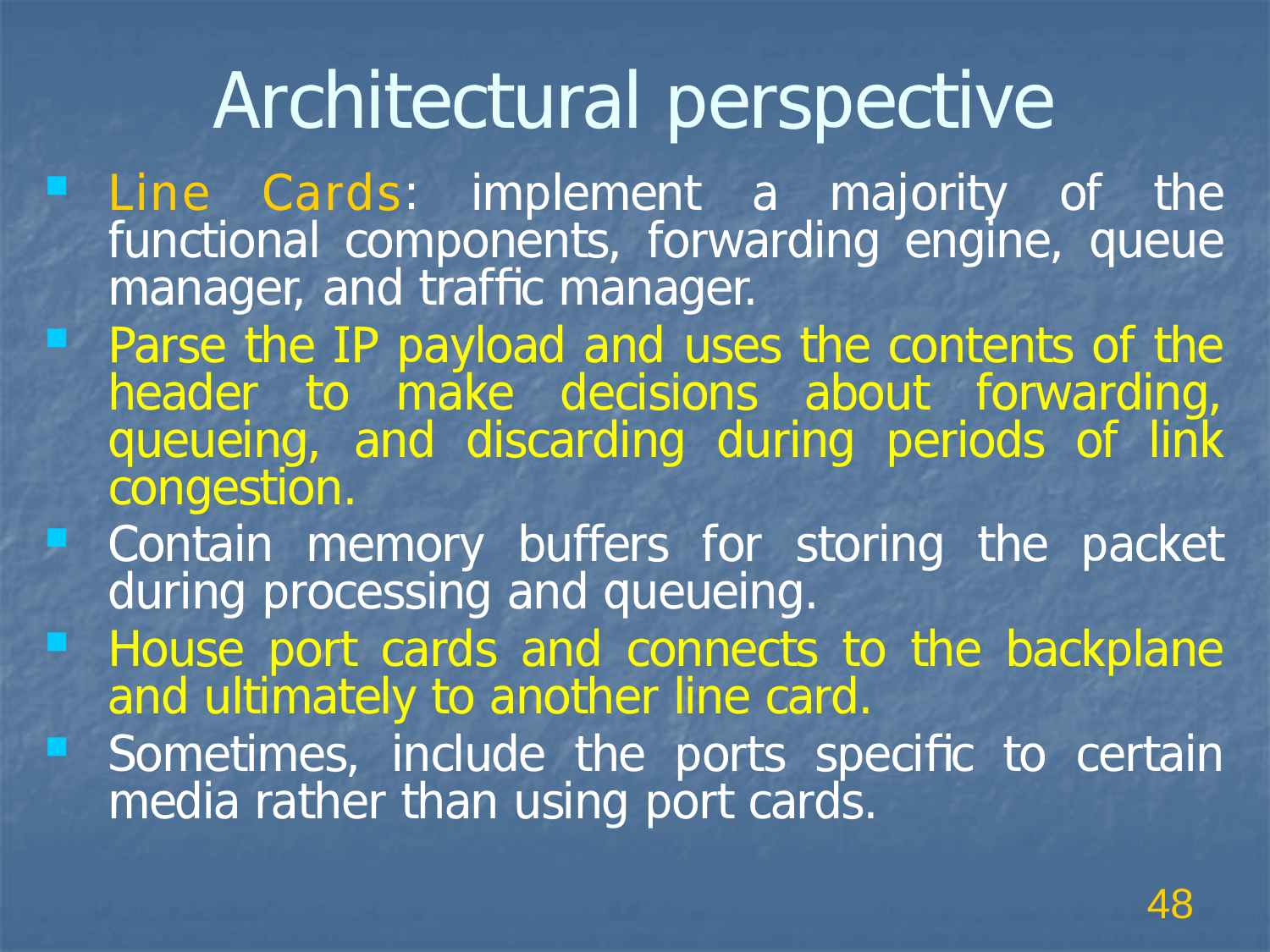

# Architectural perspective
Line Cards: implement a majority of the functional components, forwarding engine, queue manager, and traffic manager.
Parse the IP payload and uses the contents of the header to make decisions about forwarding, queueing, and discarding during periods of link congestion.
Contain memory buffers for storing the packet during processing and queueing.
House port cards and connects to the backplane and ultimately to another line card.
Sometimes, include the ports specific to certain media rather than using port cards.
48